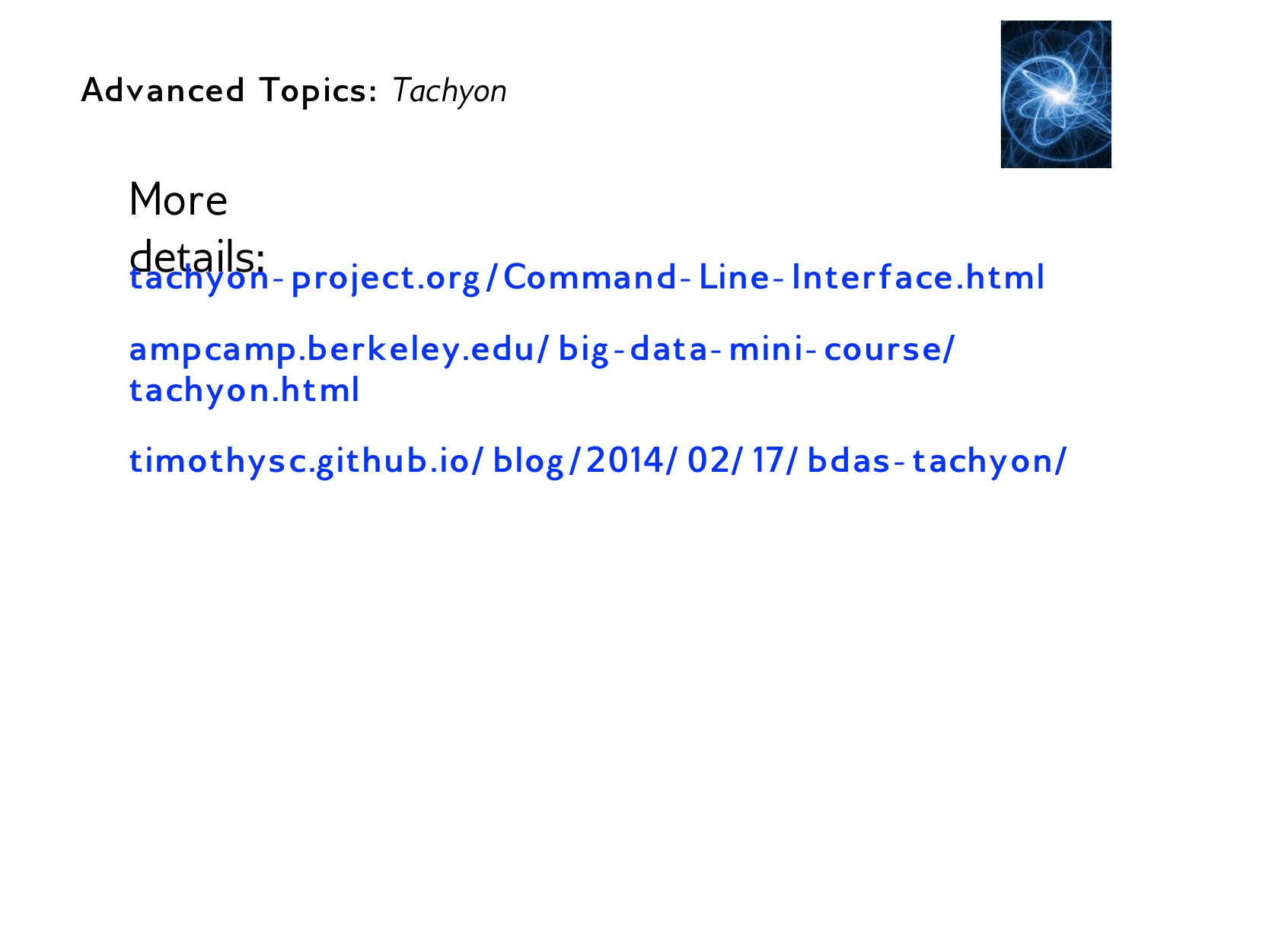

Advanced Topics: Tachyon
More details:
tachyon-project.org/Command-Line-Interface.html ampcamp.berkeley.edu/big-data-mini-course/
tachyon.html

timothysc.github.io/blog/2014/02/17/bdas-tachyon/